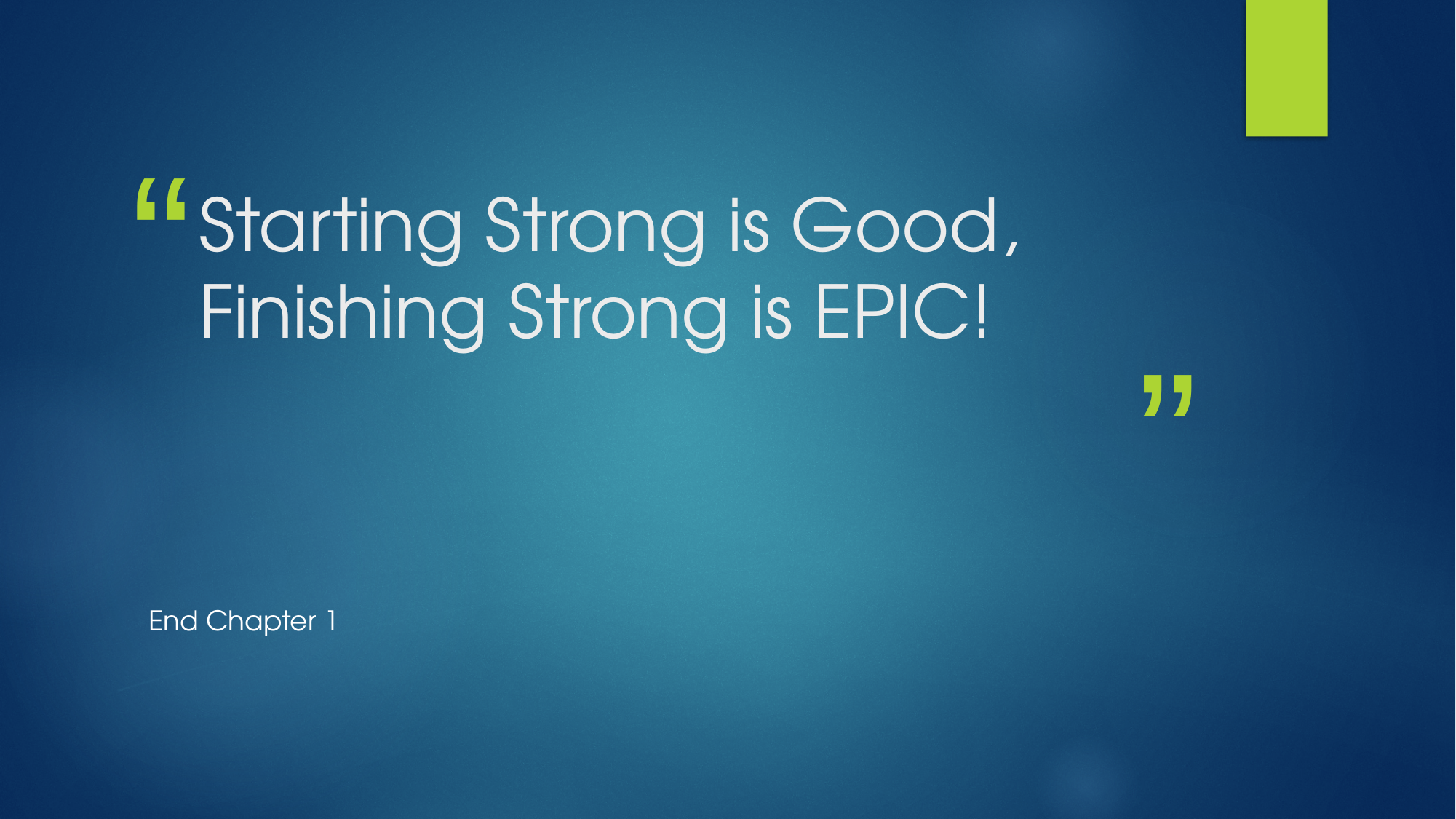

# Starting Strong is Good, Finishing Strong is EPIC!
End Chapter 1